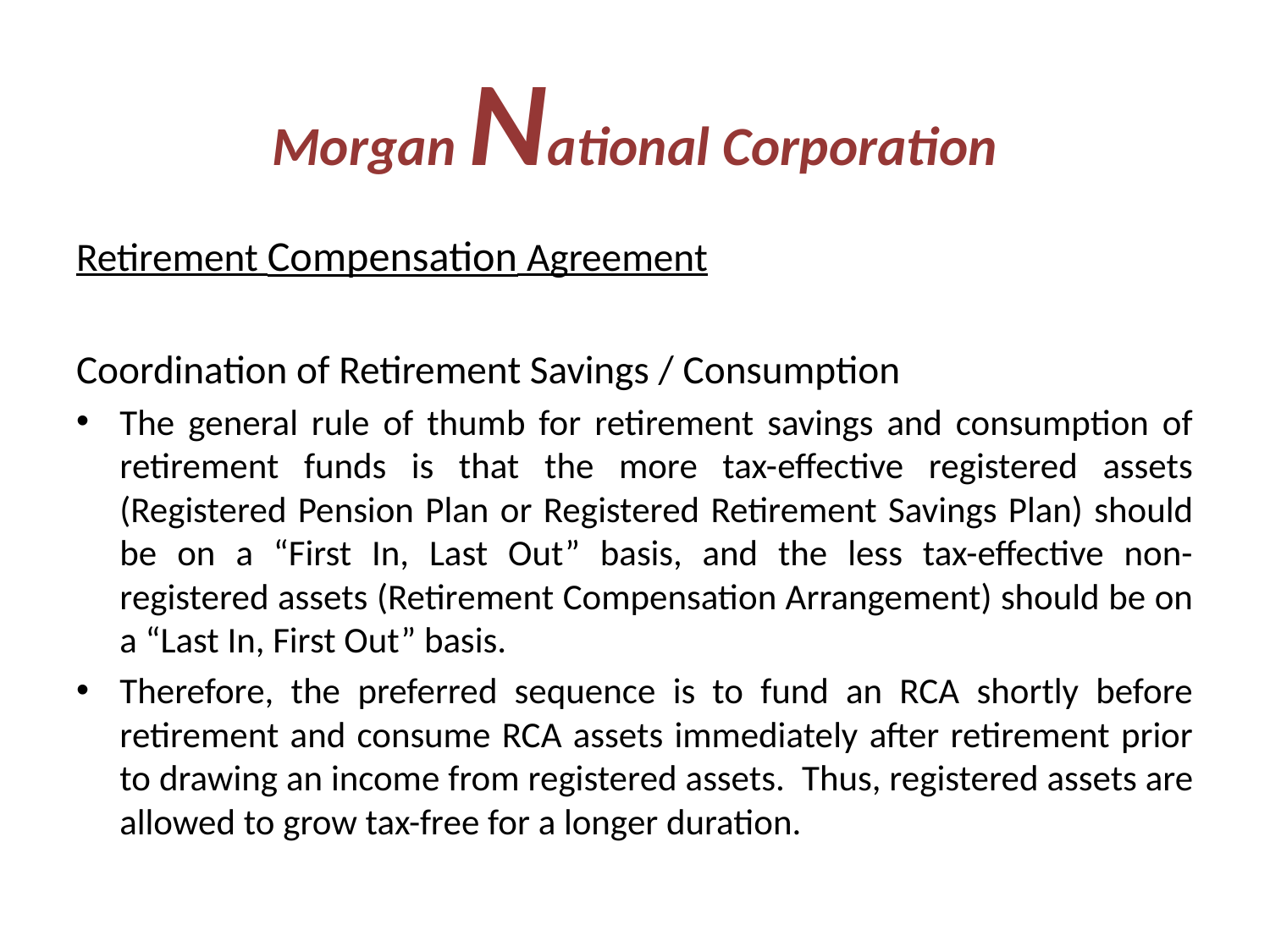

# Morgan National Corporation
Retirement Compensation Agreement

Coordination of Retirement Savings / Consumption
The general rule of thumb for retirement savings and consumption of retirement funds is that the more tax-effective registered assets (Registered Pension Plan or Registered Retirement Savings Plan) should be on a “First In, Last Out” basis, and the less tax-effective non-registered assets (Retirement Compensation Arrangement) should be on a “Last In, First Out” basis.
Therefore, the preferred sequence is to fund an RCA shortly before retirement and consume RCA assets immediately after retirement prior to drawing an income from registered assets.  Thus, registered assets are allowed to grow tax-free for a longer duration.